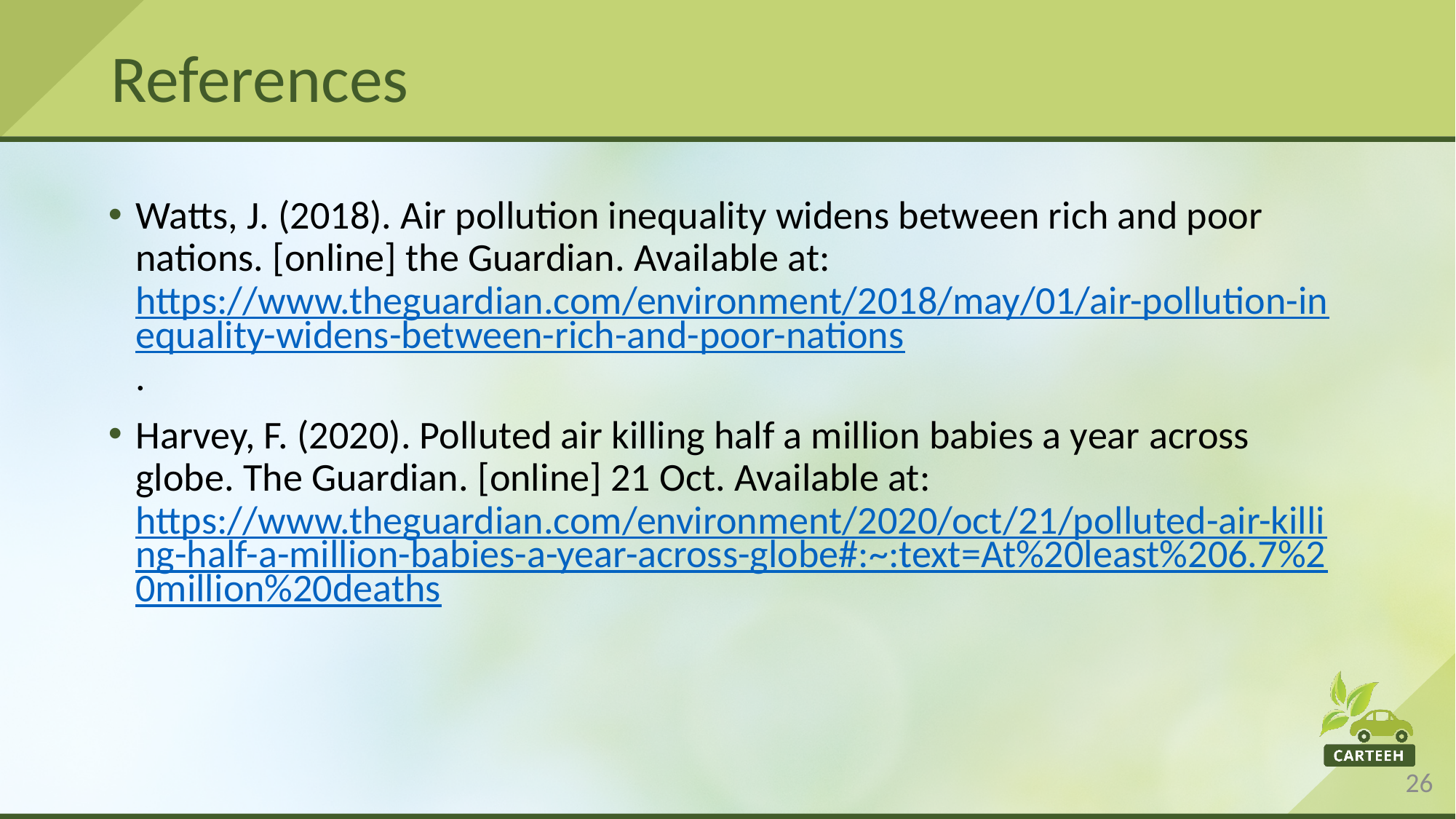

# References
Watts, J. (2018). Air pollution inequality widens between rich and poor nations. [online] the Guardian. Available at: https://www.theguardian.com/environment/2018/may/01/air-pollution-inequality-widens-between-rich-and-poor-nations.
Harvey, F. (2020). Polluted air killing half a million babies a year across globe. The Guardian. [online] 21 Oct. Available at: https://www.theguardian.com/environment/2020/oct/21/polluted-air-killing-half-a-million-babies-a-year-across-globe#:~:text=At%20least%206.7%20million%20deaths